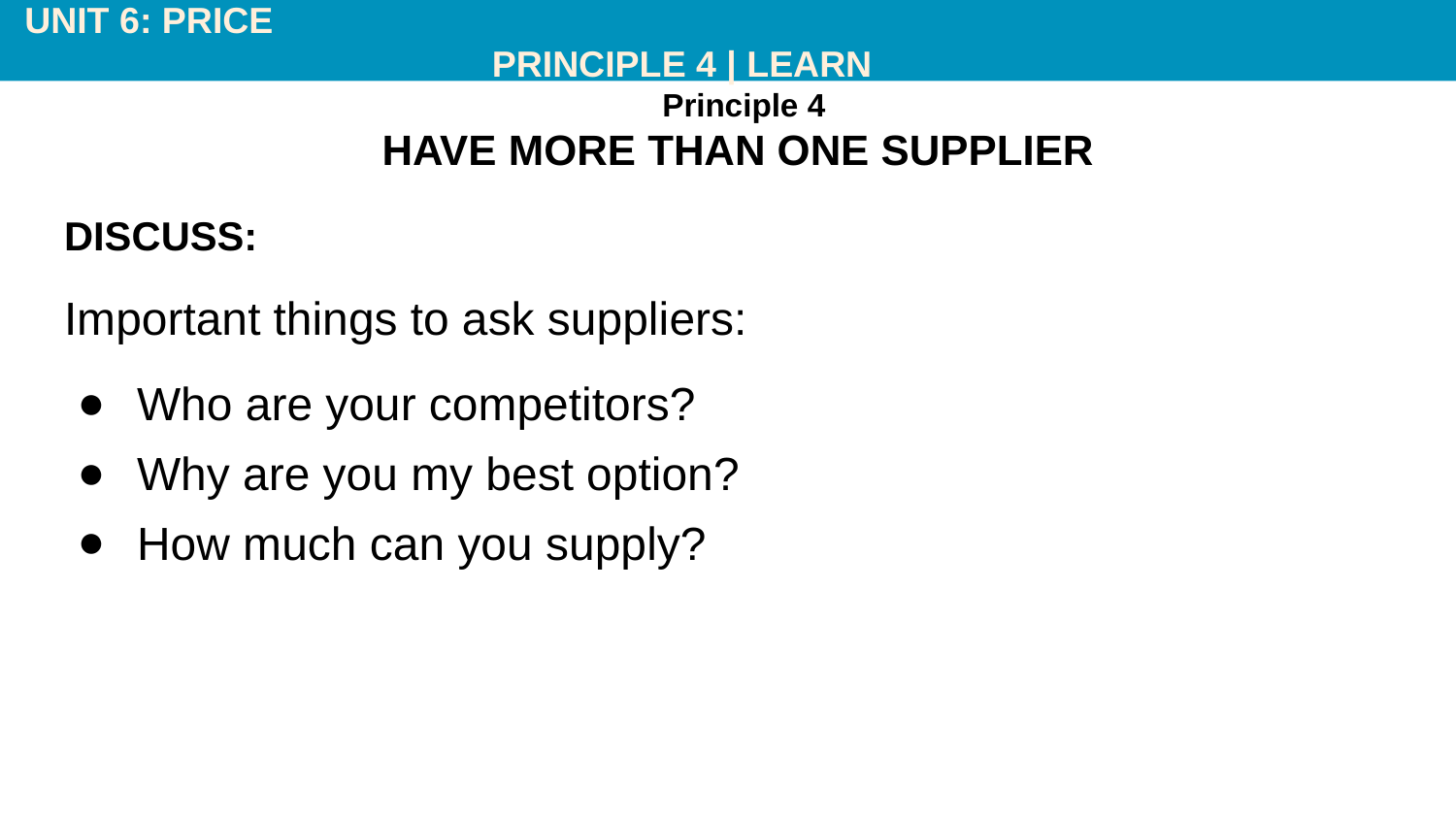

UNIT 6: PRICE			    	   				   		   	    PRINCIPLE 4 | LEARN
Principle 4
HAVE MORE THAN ONE SUPPLIER
DISCUSS:
Important things to ask suppliers:
Who are your competitors?
Why are you my best option?
How much can you supply?